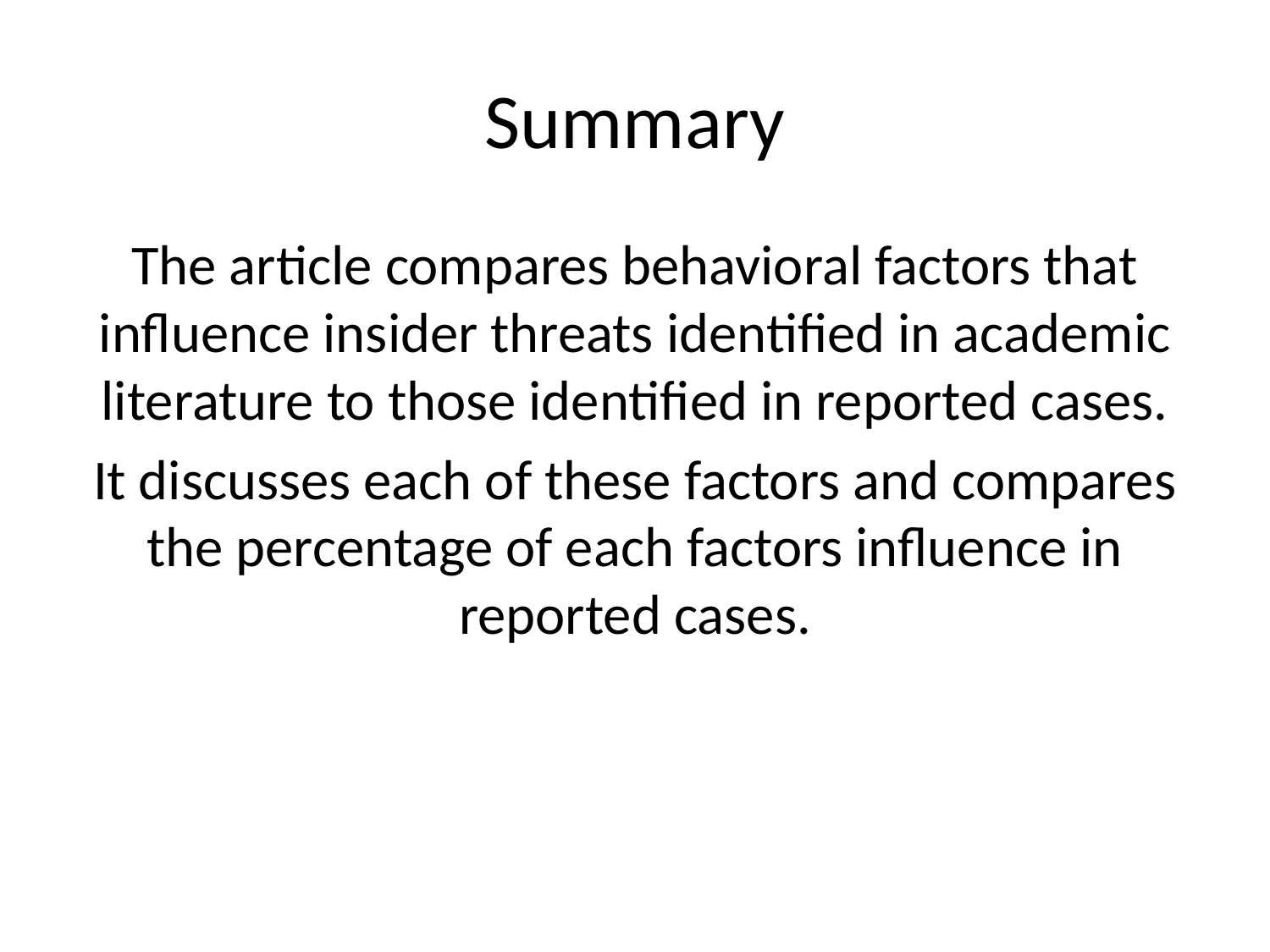

# Summary
The article compares behavioral factors that influence insider threats identified in academic literature to those identified in reported cases.
It discusses each of these factors and compares the percentage of each factors influence in reported cases.